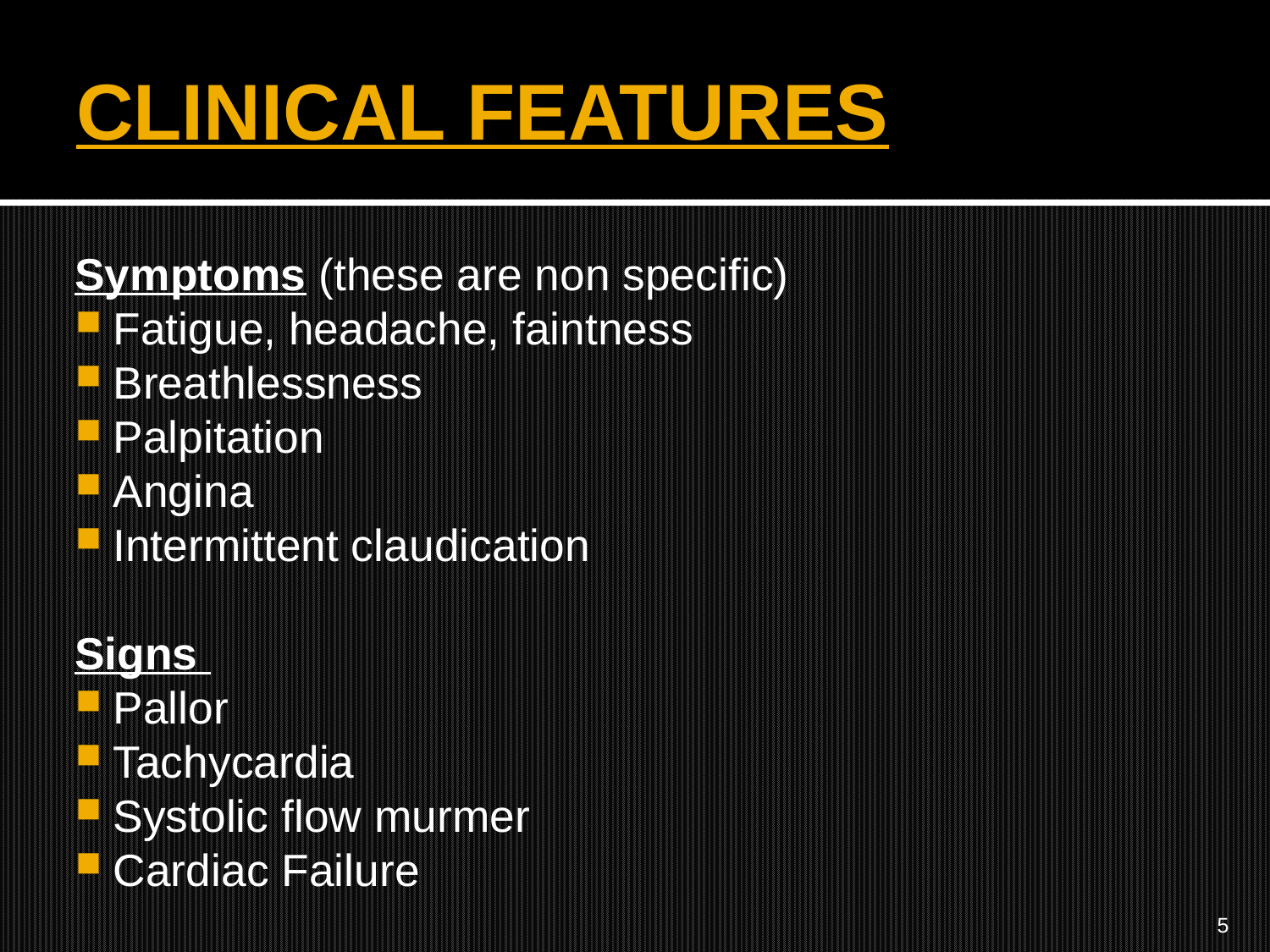

# CLINICAL FEATURES
Symptoms (these are non specific)
Fatigue, headache, faintness
Breathlessness
Palpitation
Angina
Intermittent claudication

Signs
Pallor
Tachycardia
Systolic flow murmer
Cardiac Failure
5